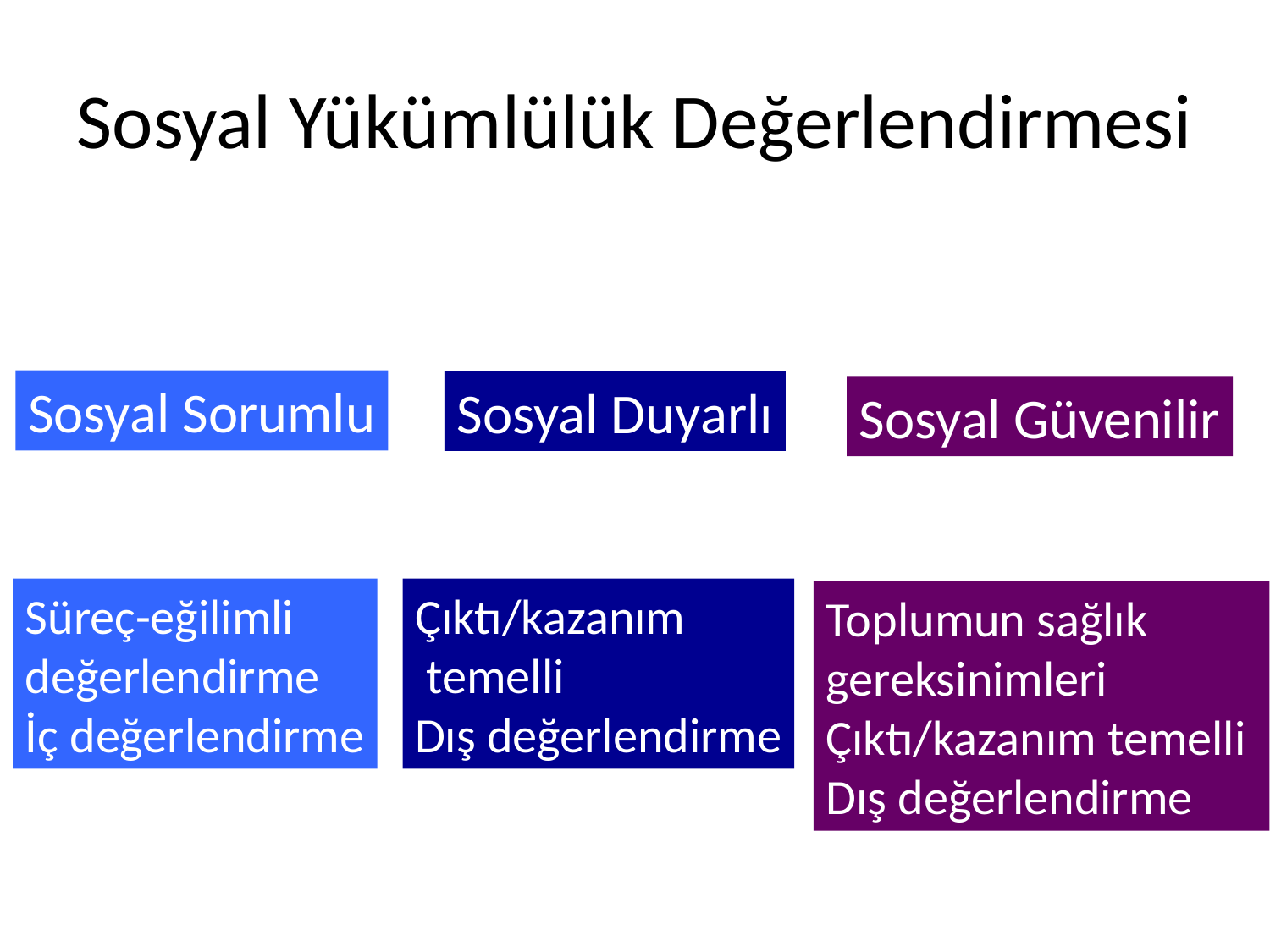

# Sosyal Yükümlülük Değerlendirmesi
Sosyal Sorumlu
Sosyal Duyarlı
Sosyal Güvenilir
Süreç-eğilimli
değerlendirme
İç değerlendirme
Çıktı/kazanım
 temelli
Dış değerlendirme
Toplumun sağlık
gereksinimleri
Çıktı/kazanım temelli
Dış değerlendirme